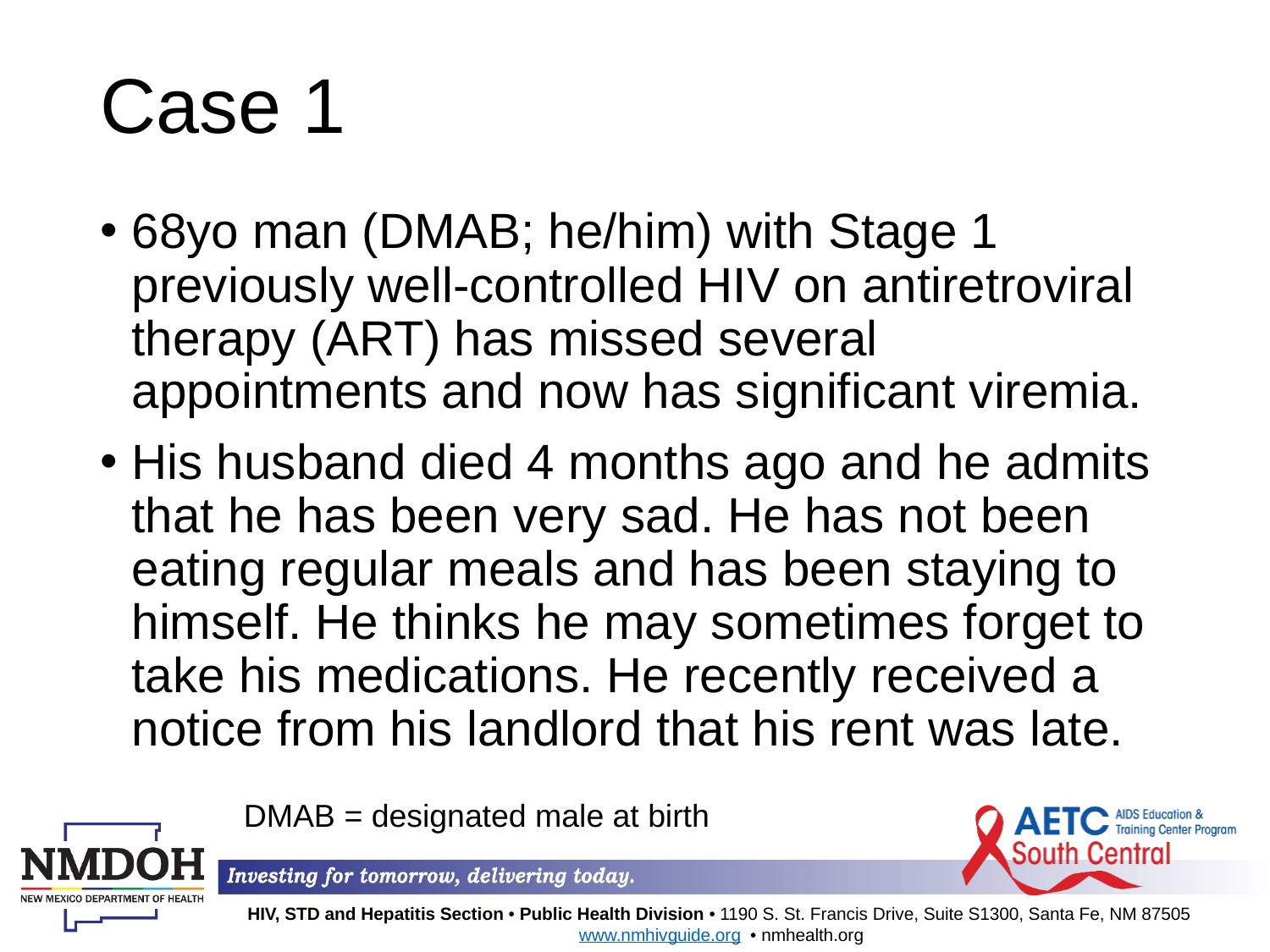

# Case 1
68yo man (DMAB; he/him) with Stage 1 previously well-controlled HIV on antiretroviral therapy (ART) has missed several appointments and now has significant viremia.
His husband died 4 months ago and he admits that he has been very sad. He has not been eating regular meals and has been staying to himself. He thinks he may sometimes forget to take his medications. He recently received a notice from his landlord that his rent was late.
DMAB = designated male at birth